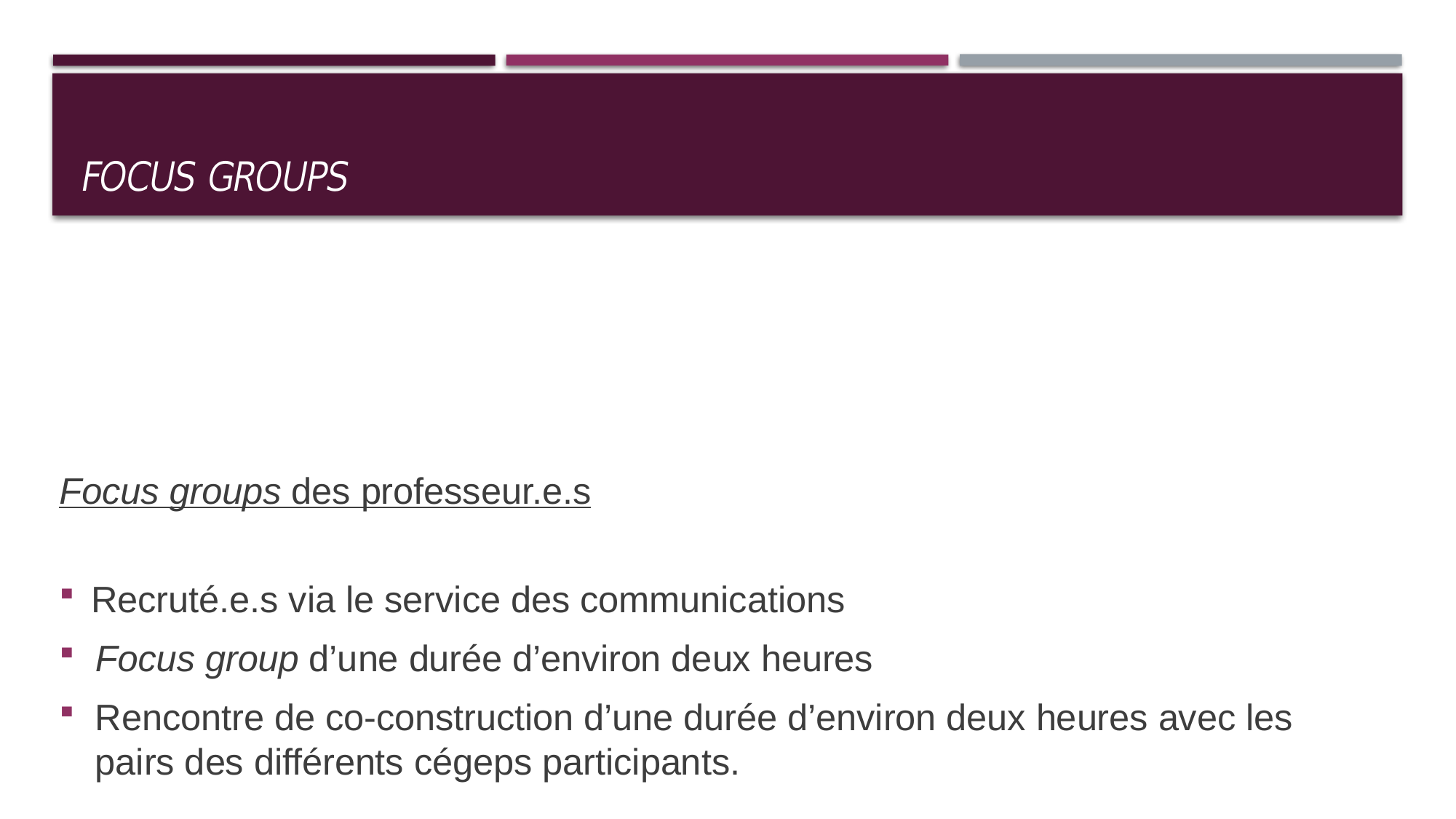

# focus groups

Focus groups des professeur.e.s

Recruté.e.s via le service des communications
Focus group d’une durée d’environ deux heures
Rencontre de co-construction d’une durée d’environ deux heures avec les pairs des différents cégeps participants.